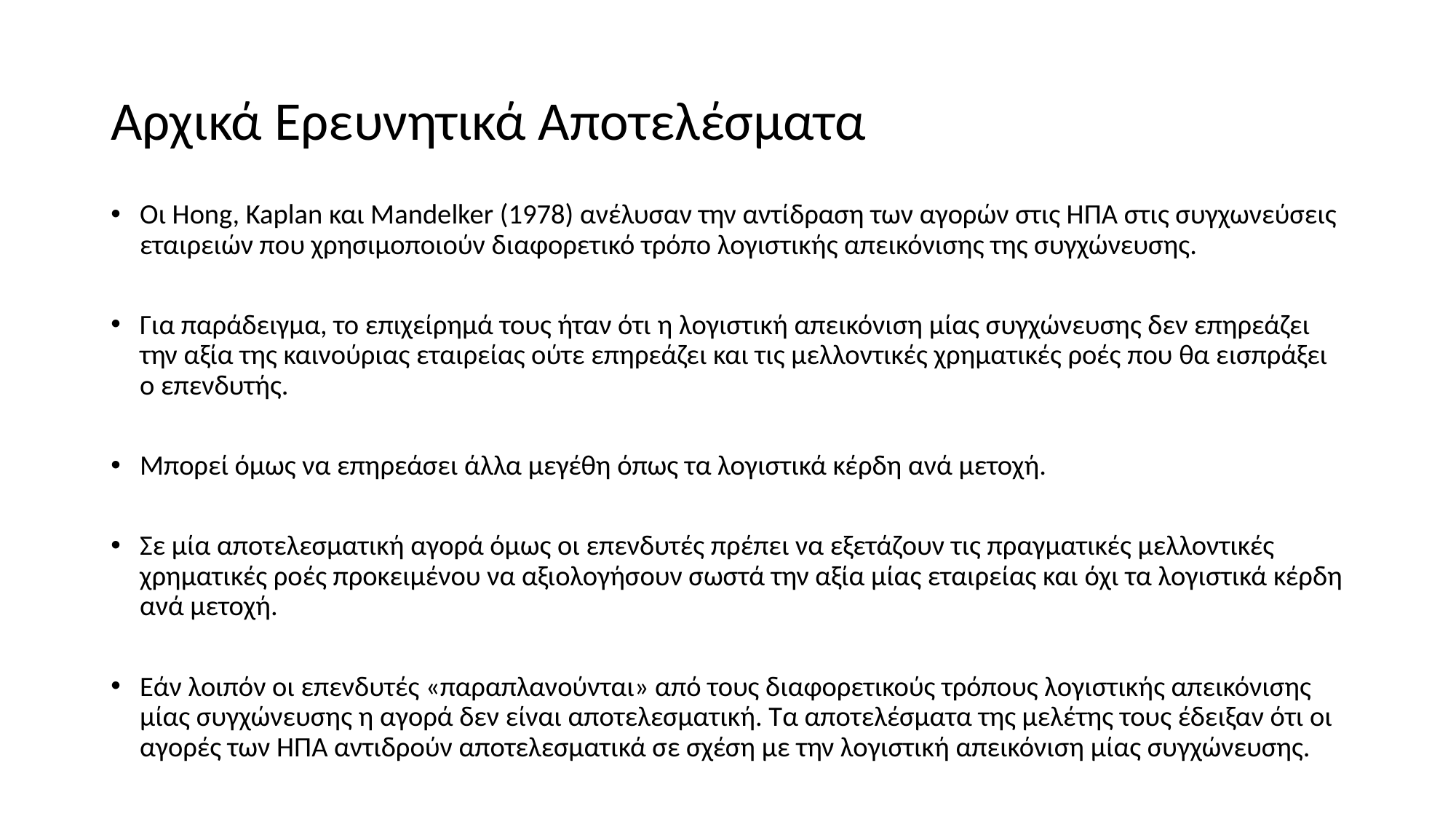

# Αρχικά Ερευνητικά Αποτελέσματα
Οι Hong, Kaplan και Mandelker (1978) ανέλυσαν την αντίδραση των αγορών στις ΗΠΑ στις συγχωνεύσεις εταιρειών που χρησιμοποιούν διαφορετικό τρόπο λογιστικής απεικόνισης της συγχώνευσης.

Για παράδειγμα, το επιχείρημά τους ήταν ότι η λογιστική απεικόνιση μίας συγχώνευσης δεν επηρεάζει την αξία της καινούριας εταιρείας ούτε επηρεάζει και τις μελλοντικές χρηματικές ροές που θα εισπράξει ο επενδυτής.

Μπορεί όμως να επηρεάσει άλλα μεγέθη όπως τα λογιστικά κέρδη ανά μετοχή.

Σε μία αποτελεσματική αγορά όμως οι επενδυτές πρέπει να εξετάζουν τις πραγματικές μελλοντικές χρηματικές ροές προκειμένου να αξιολογήσουν σωστά την αξία μίας εταιρείας και όχι τα λογιστικά κέρδη ανά μετοχή.

Εάν λοιπόν οι επενδυτές «παραπλανούνται» από τους διαφορετικούς τρόπους λογιστικής απεικόνισης μίας συγχώνευσης η αγορά δεν είναι αποτελεσματική. Τα αποτελέσματα της μελέτης τους έδειξαν ότι οι αγορές των ΗΠΑ αντιδρούν αποτελεσματικά σε σχέση με την λογιστική απεικόνιση μίας συγχώνευσης.